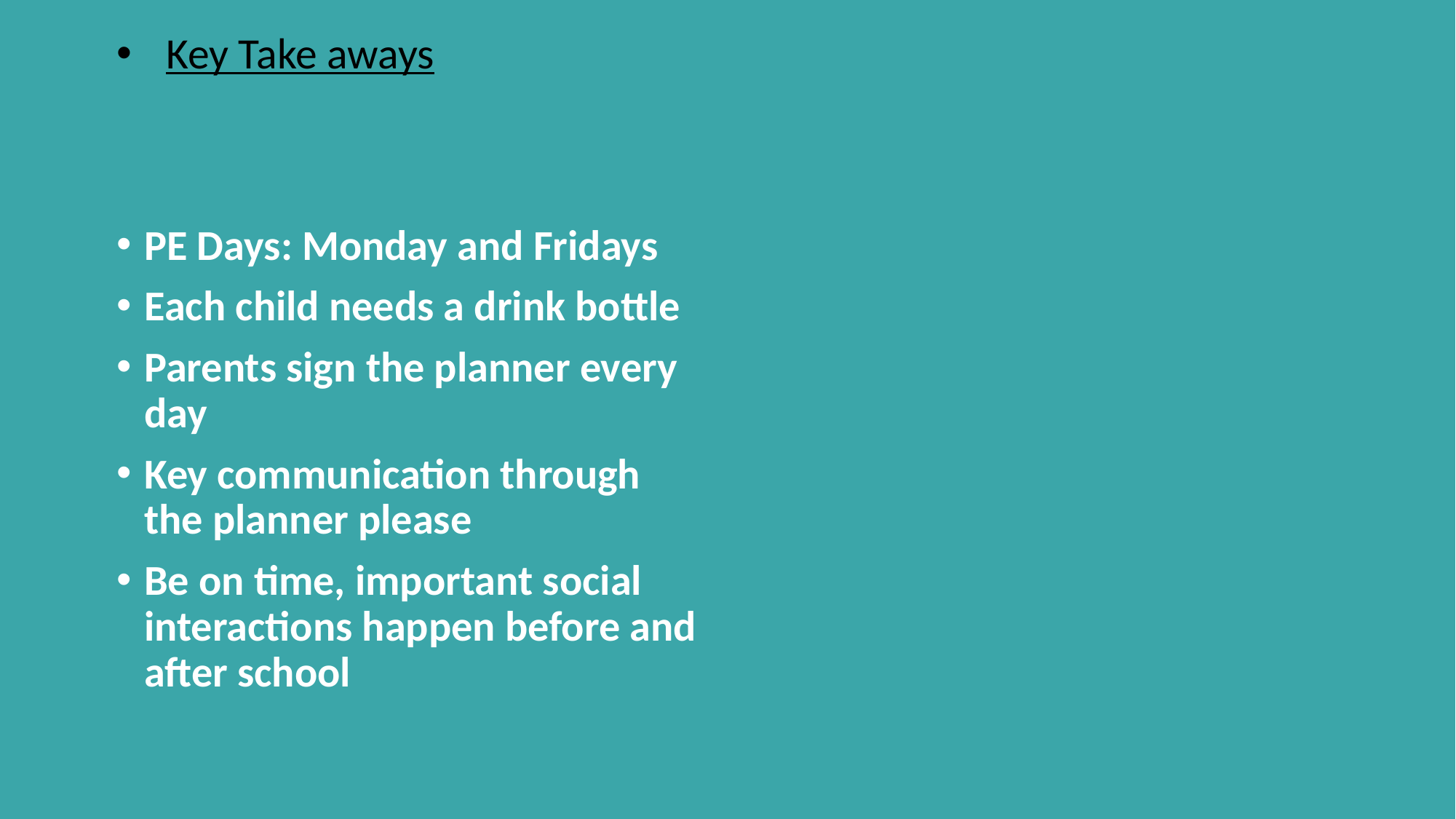

# Key Take aways
PE Days: Monday and Fridays
Each child needs a drink bottle
Parents sign the planner every day
Key communication through the planner please
Be on time, important social interactions happen before and after school